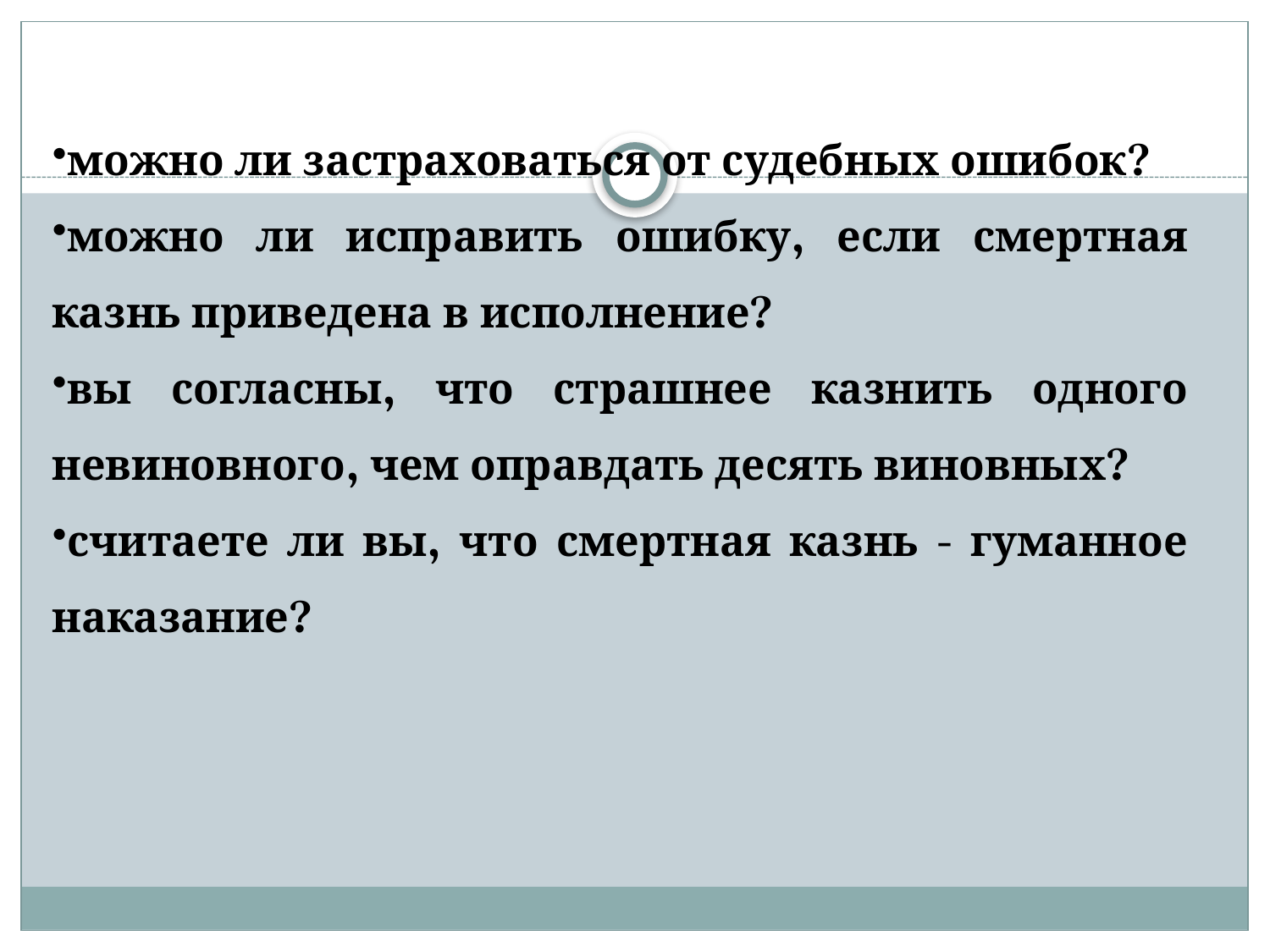

можно ли застраховаться от судебных ошибок?
можно ли исправить ошибку, если смертная казнь приведена в исполнение?
вы согласны, что страшнее казнить одного невиновного, чем оправдать десять виновных?
считаете ли вы, что смертная казнь - гуманное наказание?